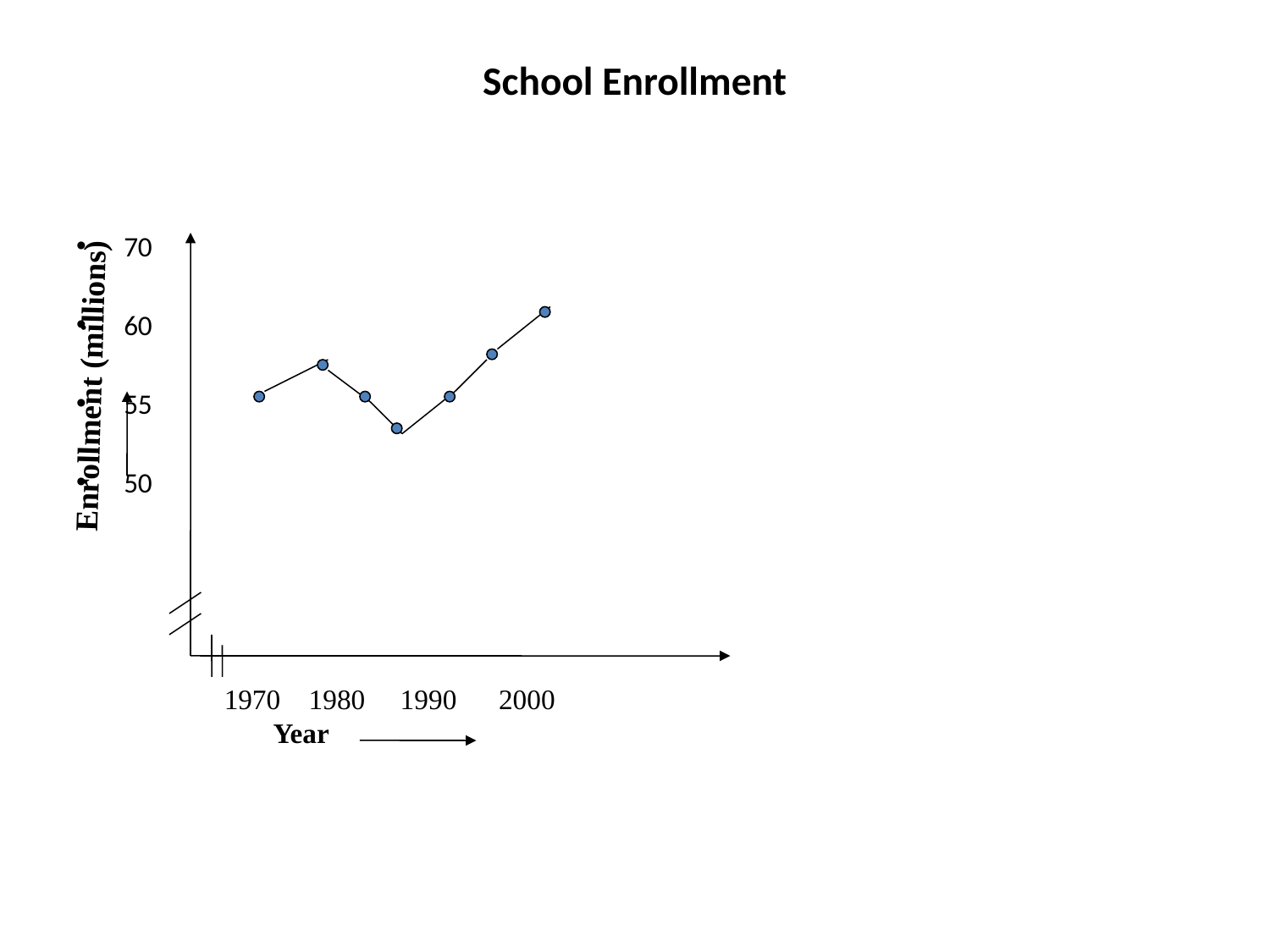

# School Enrollment
70

60

55

50

Enrollment (millions)

   1980     1990      2000
       Year